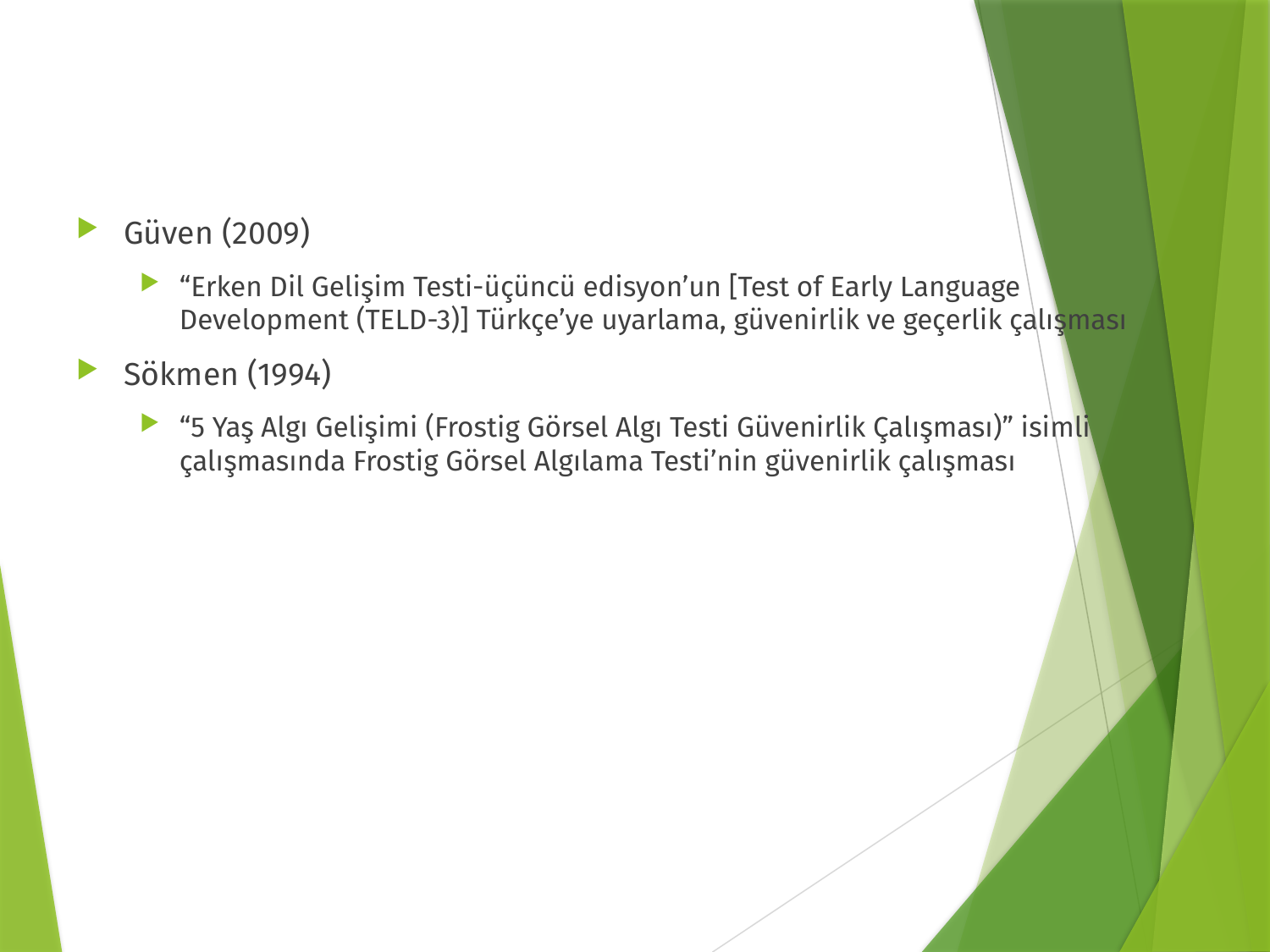

#
Güven (2009)
“Erken Dil Gelişim Testi-üçüncü edisyon’un [Test of Early Language Development (TELD-3)] Türkçe’ye uyarlama, güvenirlik ve geçerlik çalışması
Sökmen (1994)
“5 Yaş Algı Gelişimi (Frostig Görsel Algı Testi Güvenirlik Çalışması)” isimli çalışmasında Frostig Görsel Algılama Testi’nin güvenirlik çalışması